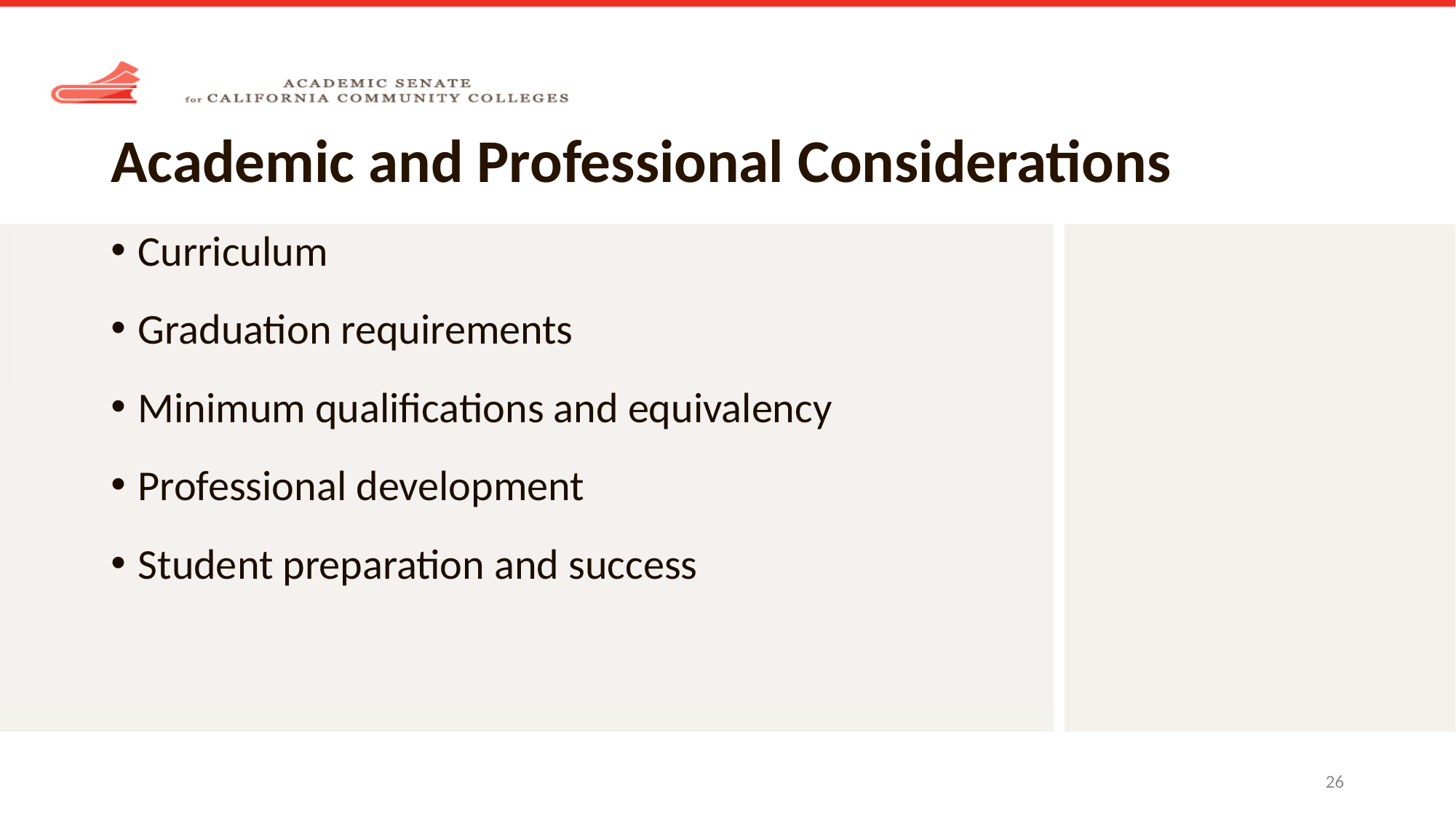

# Academic and Professional Considerations
Curriculum
Graduation requirements
Minimum qualifications and equivalency
Professional development
Student preparation and success
26